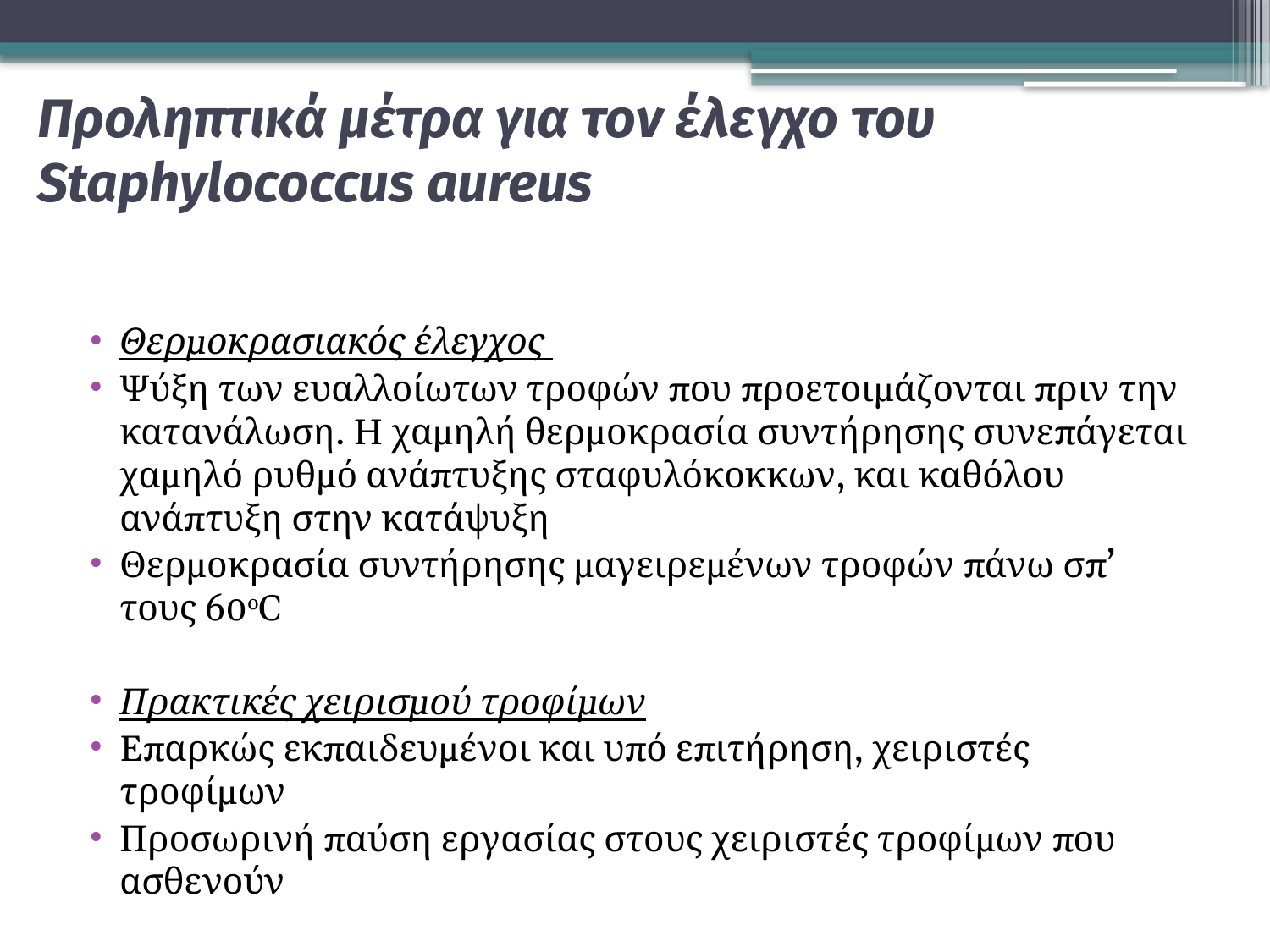

# Προληπτικά μέτρα για τον έλεγχο του Staphylococcus aureus
Θερμοκρασιακός έλεγχος
Ψύξη των ευαλλοίωτων τροφών που προετοιμάζονται πριν την κατανάλωση. Η χαμηλή θερμοκρασία συντήρησης συνεπάγεται χαμηλό ρυθμό ανάπτυξης σταφυλόκοκκων, και καθόλου ανάπτυξη στην κατάψυξη
Θερμοκρασία συντήρησης μαγειρεμένων τροφών πάνω σπ’ τους 60oC

Πρακτικές χειρισμού τροφίμων
Επαρκώς εκπαιδευμένοι και υπό επιτήρηση, χειριστές τροφίμων
Προσωρινή παύση εργασίας στους χειριστές τροφίμων που ασθενούν